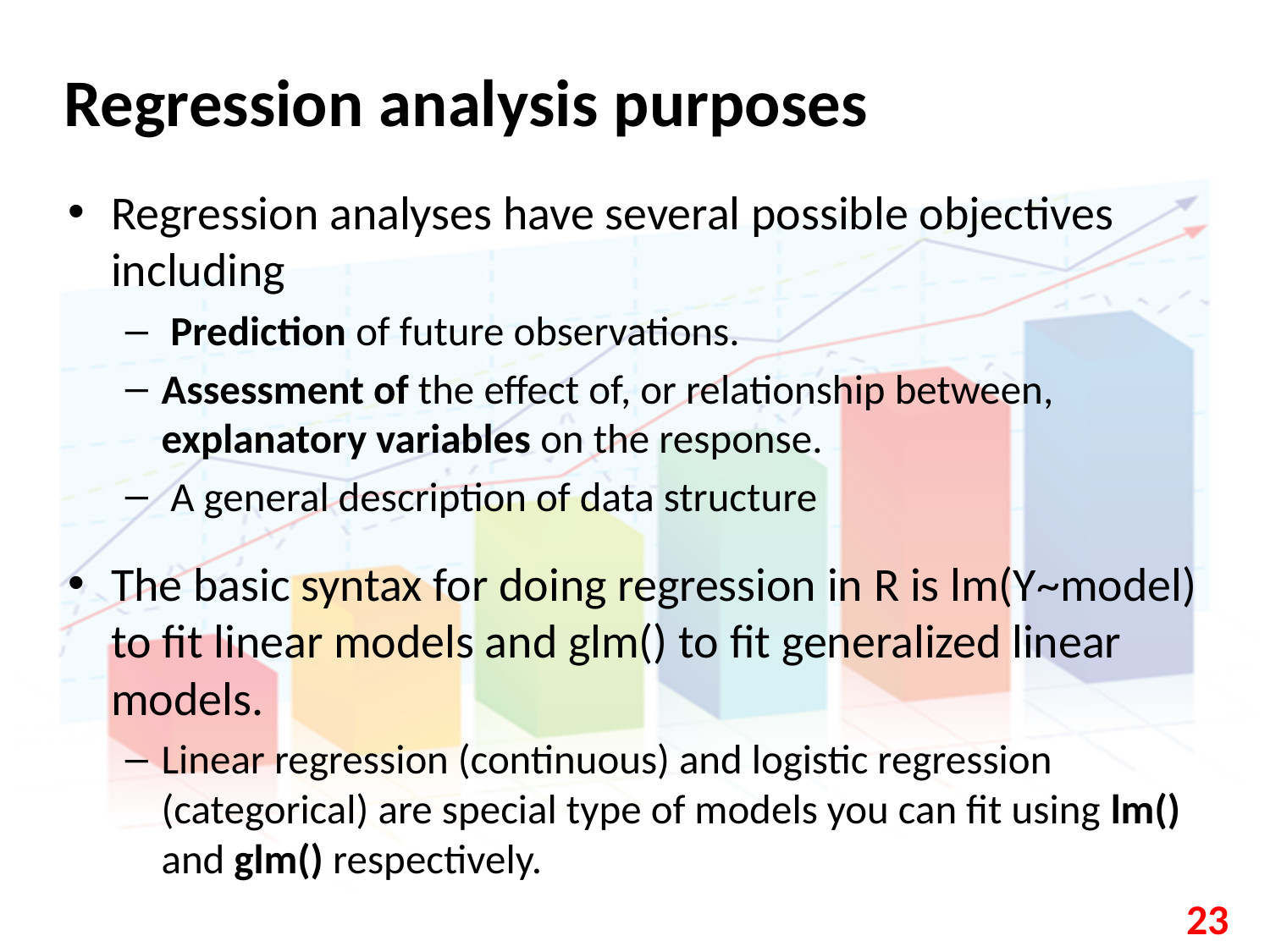

# Regression analysis purposes
Regression analyses have several possible objectives including
 Prediction of future observations.
Assessment of the effect of, or relationship between, explanatory variables on the response.
 A general description of data structure

The basic syntax for doing regression in R is lm(Y~model) to fit linear models and glm() to fit generalized linear models.
Linear regression (continuous) and logistic regression (categorical) are special type of models you can fit using lm() and glm() respectively.

23